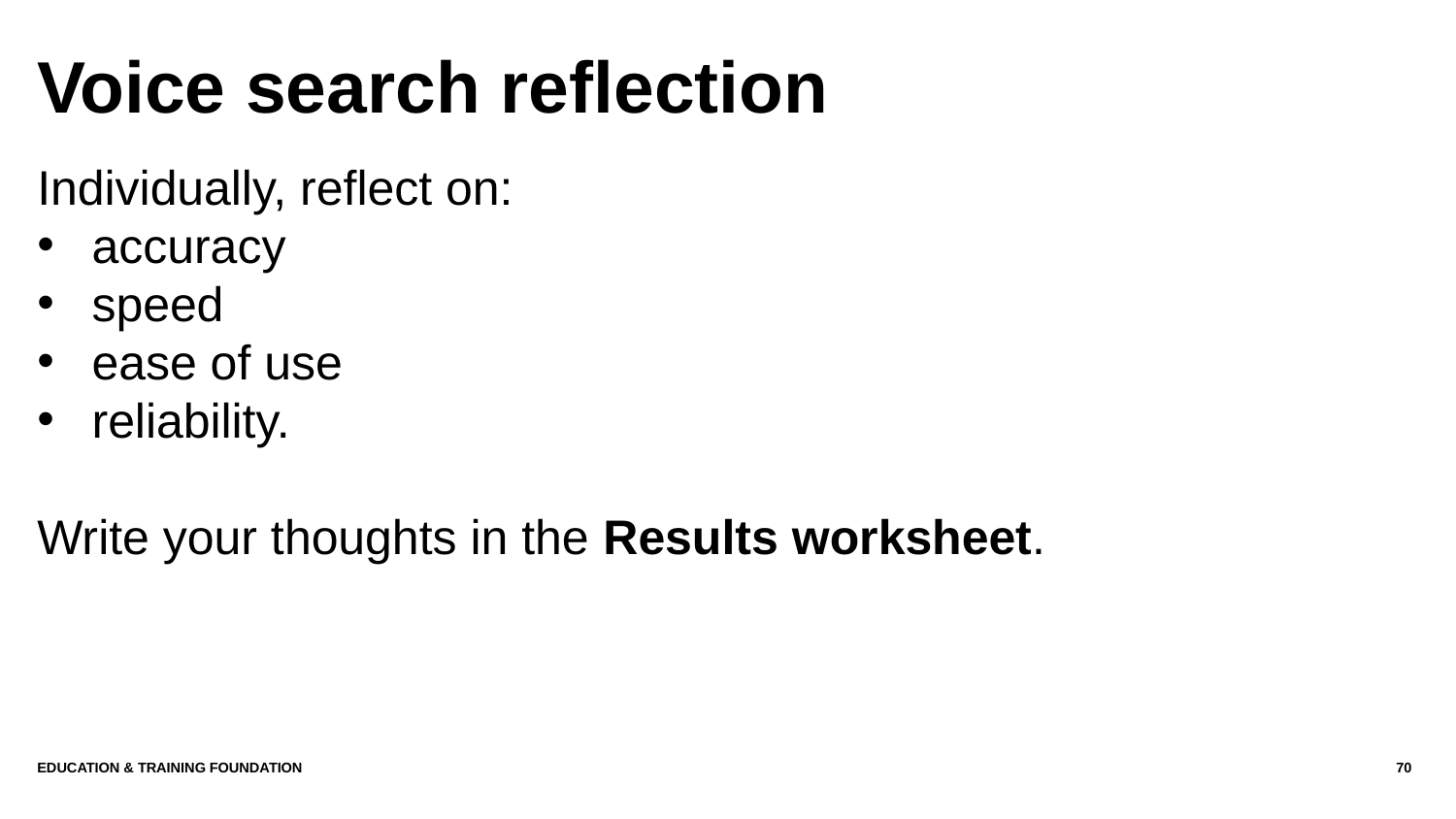

# Voice search reflection
Individually, reflect on:
accuracy
speed
ease of use
reliability.

Write your thoughts in the Results worksheet.
Education & Training Foundation
70